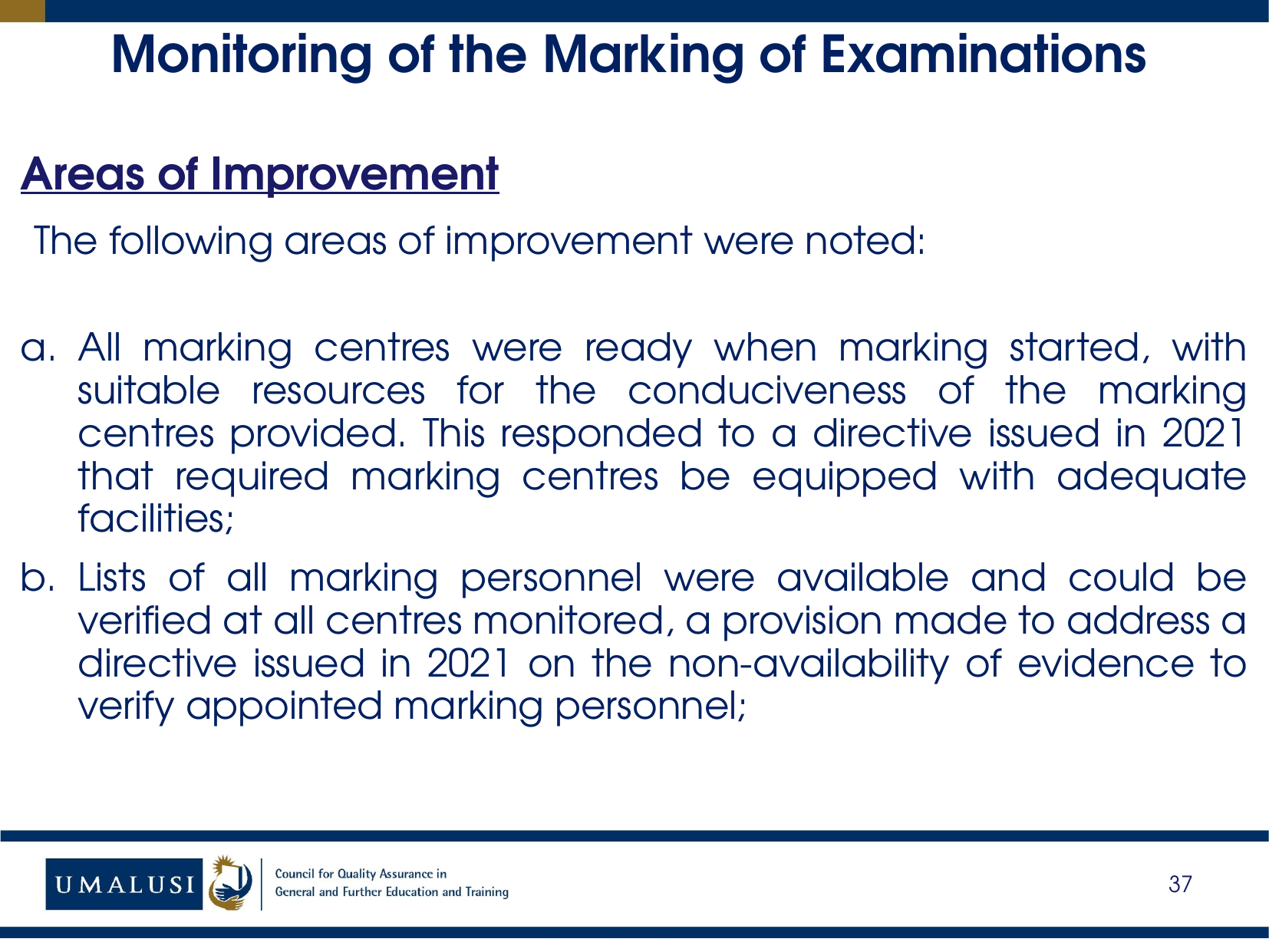

# Monitoring of the Marking of Examinations
Areas of Improvement
The following areas of improvement were noted:

All marking centres were ready when marking started, with suitable resources for the conduciveness of the marking centres provided. This responded to a directive issued in 2021 that required marking centres be equipped with adequate facilities;
Lists of all marking personnel were available and could be verified at all centres monitored, a provision made to address a directive issued in 2021 on the non-availability of evidence to verify appointed marking personnel;

37